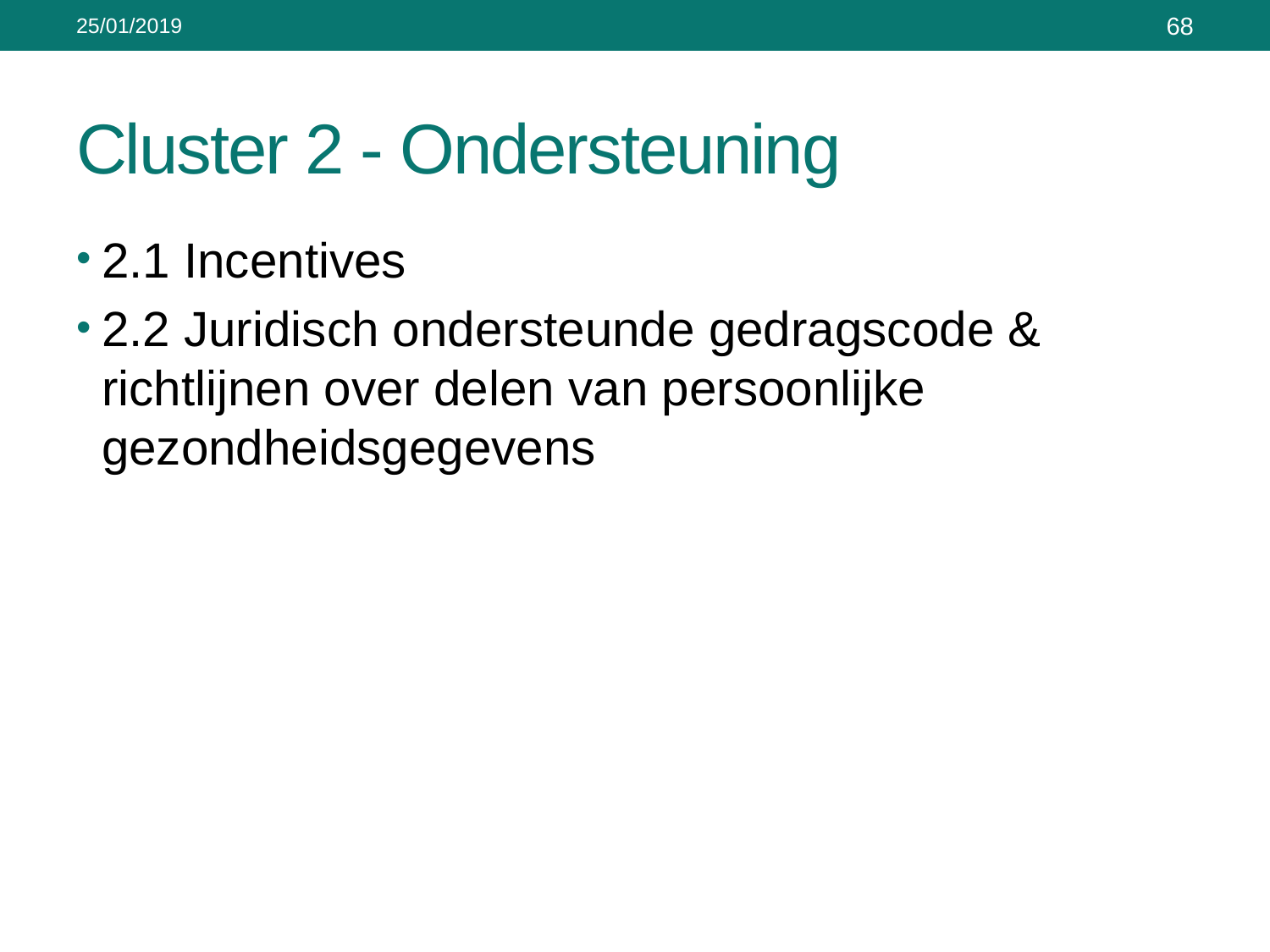

25/01/2019
68
# Cluster 2 - Ondersteuning
2.1 Incentives
2.2 Juridisch ondersteunde gedragscode & richtlijnen over delen van persoonlijke gezondheidsgegevens